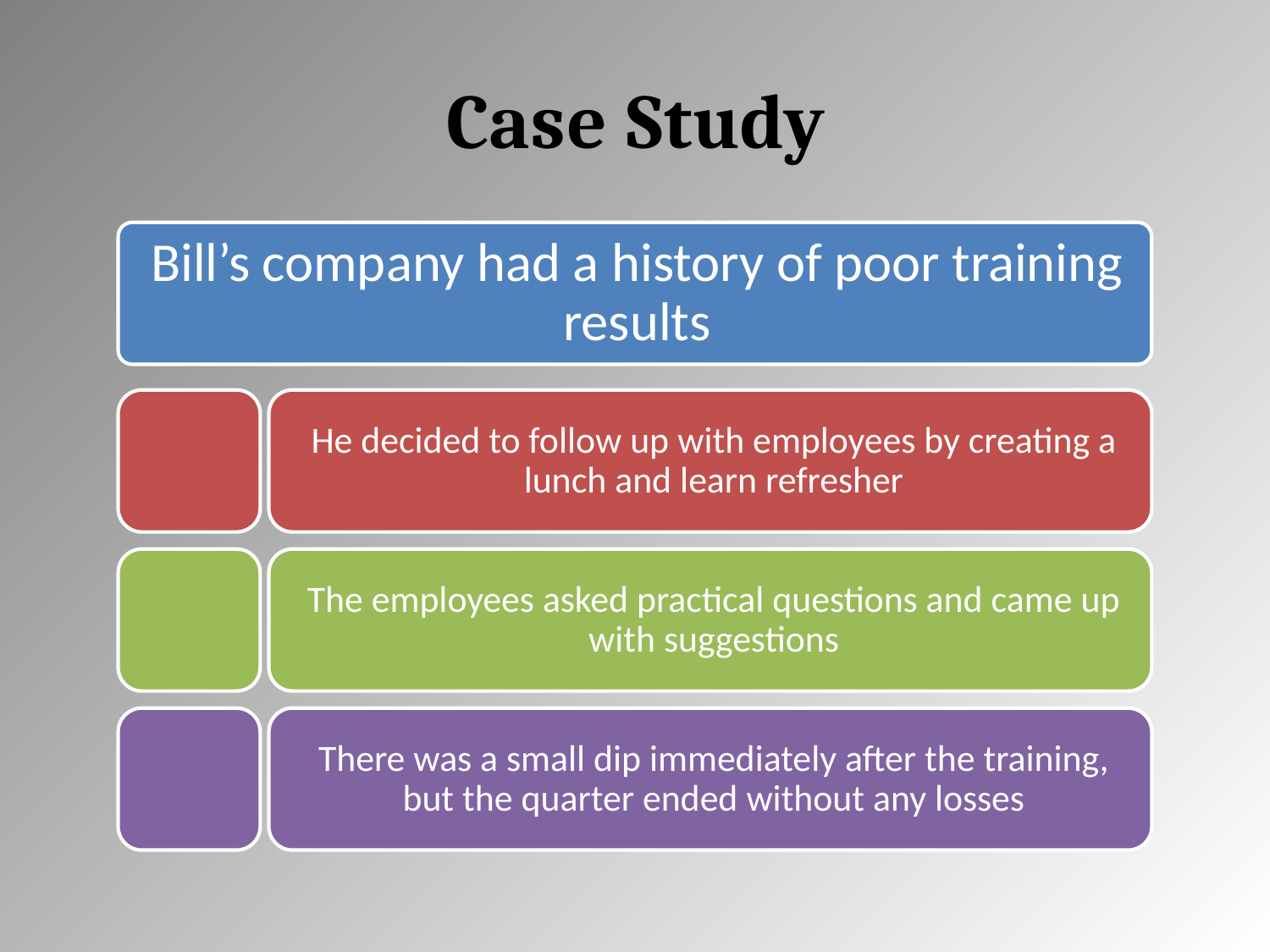

# Case Study
Bill’s company had a history of poor training results
He decided to follow up with employees by creating a lunch and learn refresher
The employees asked practical questions and came up with suggestions
There was a small dip immediately after the training, but the quarter ended without any losses